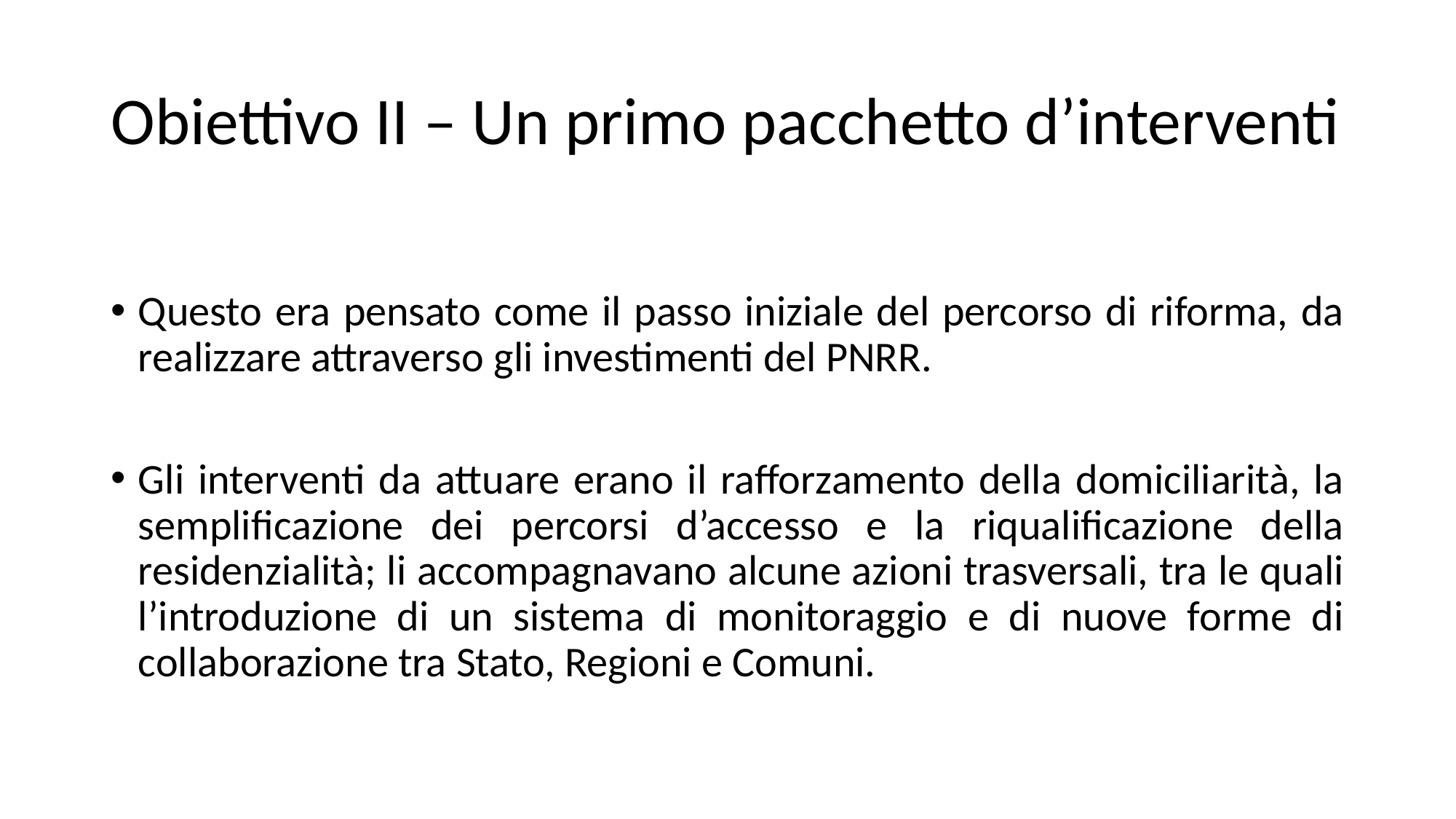

# Obiettivo II – Un primo pacchetto d’interventi

Questo era pensato come il passo iniziale del percorso di riforma, da realizzare attraverso gli investimenti del PNRR.

Gli interventi da attuare erano il rafforzamento della domiciliarità, la semplificazione dei percorsi d’accesso e la riqualificazione della residenzialità; li accompagnavano alcune azioni trasversali, tra le quali l’introduzione di un sistema di monitoraggio e di nuove forme di collaborazione tra Stato, Regioni e Comuni.